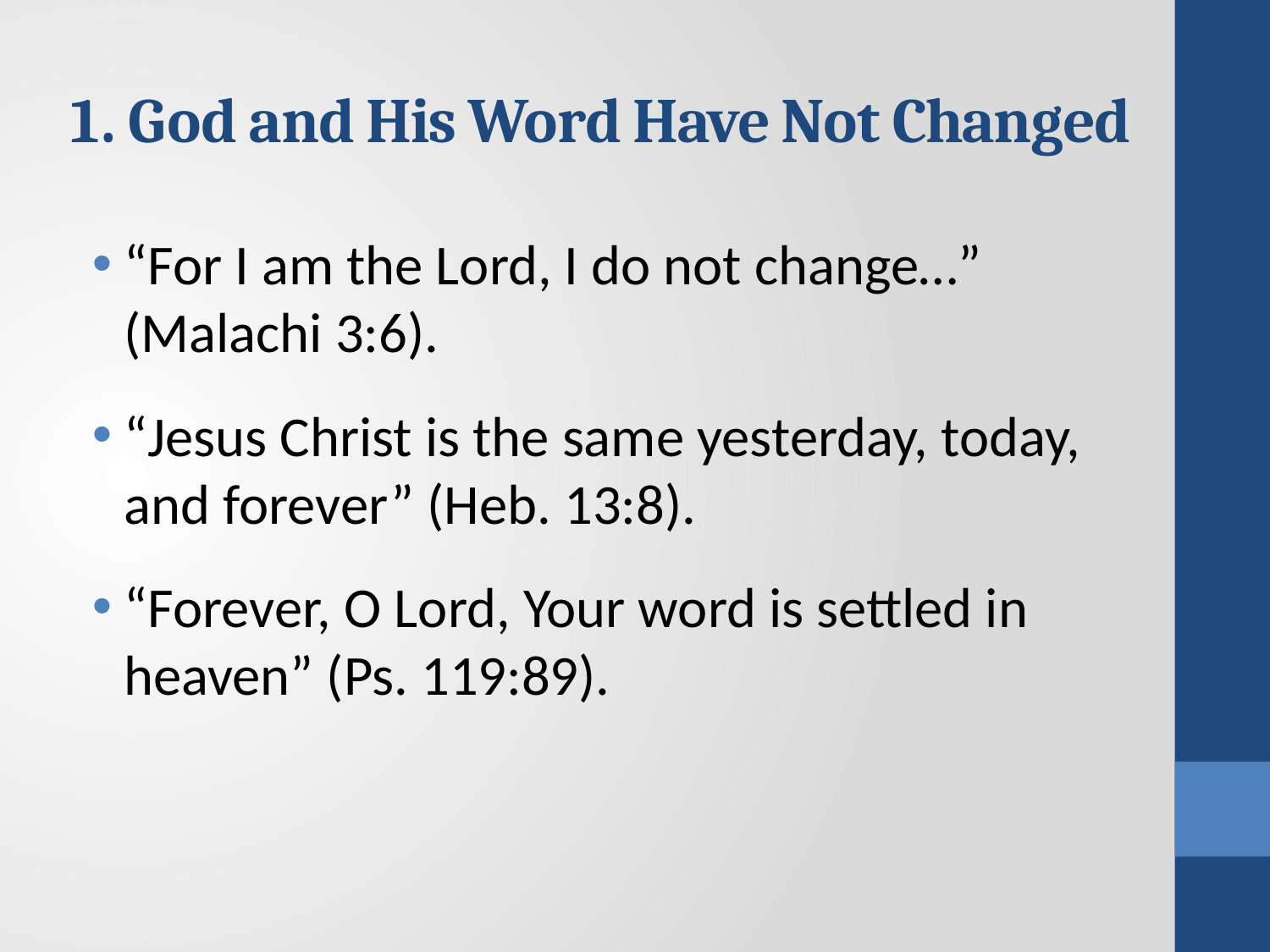

# 1. God and His Word Have Not Changed
“For I am the Lord, I do not change…” (Malachi 3:6).

“Jesus Christ is the same yesterday, today, and forever” (Heb. 13:8).

“Forever, O Lord, Your word is settled in heaven” (Ps. 119:89).